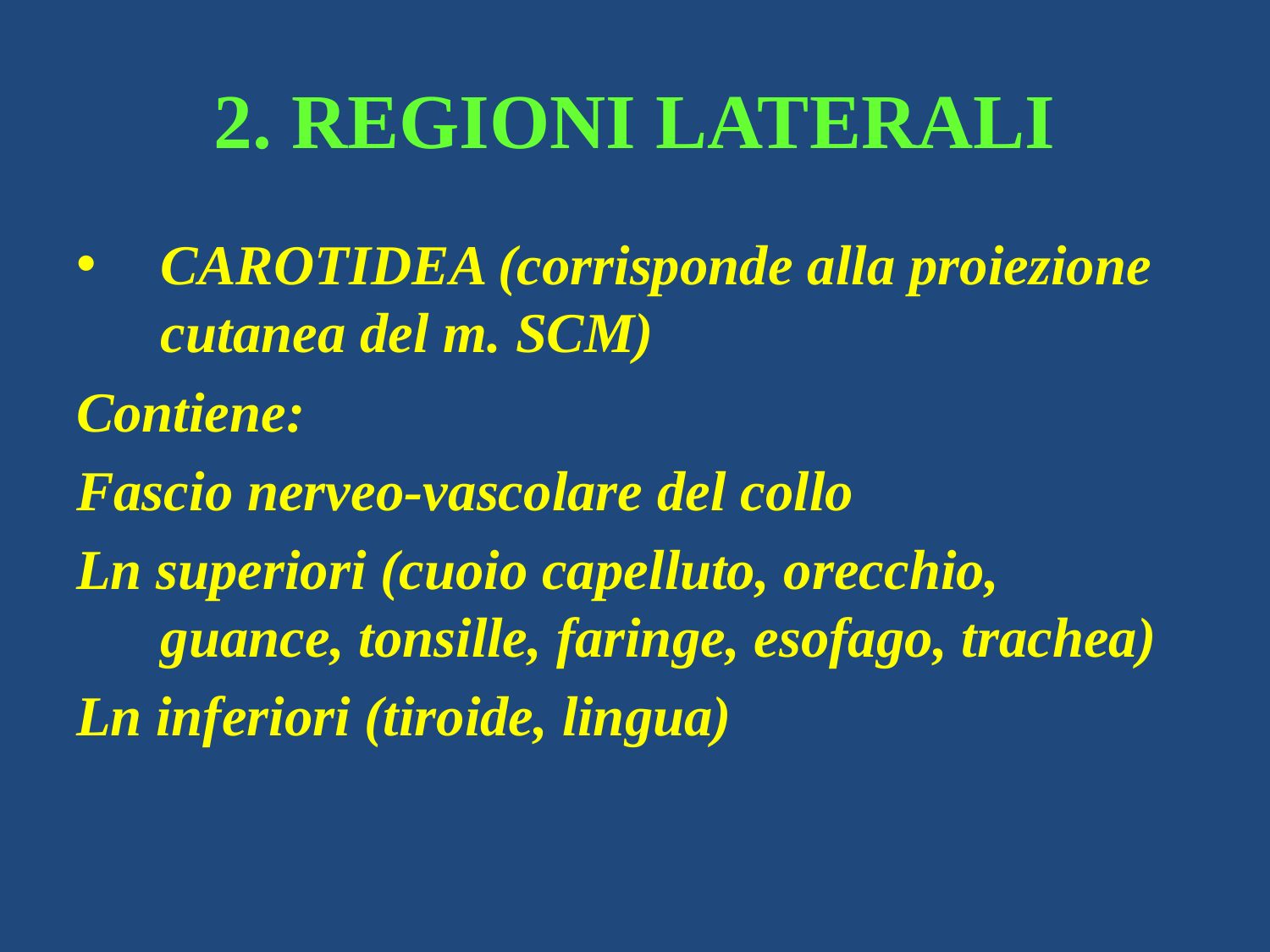

# 2. REGIONI LATERALI
CAROTIDEA (corrisponde alla proiezione cutanea del m. SCM)
Contiene:
Fascio nerveo-vascolare del collo
Ln superiori (cuoio capelluto, orecchio, guance, tonsille, faringe, esofago, trachea)
Ln inferiori (tiroide, lingua)